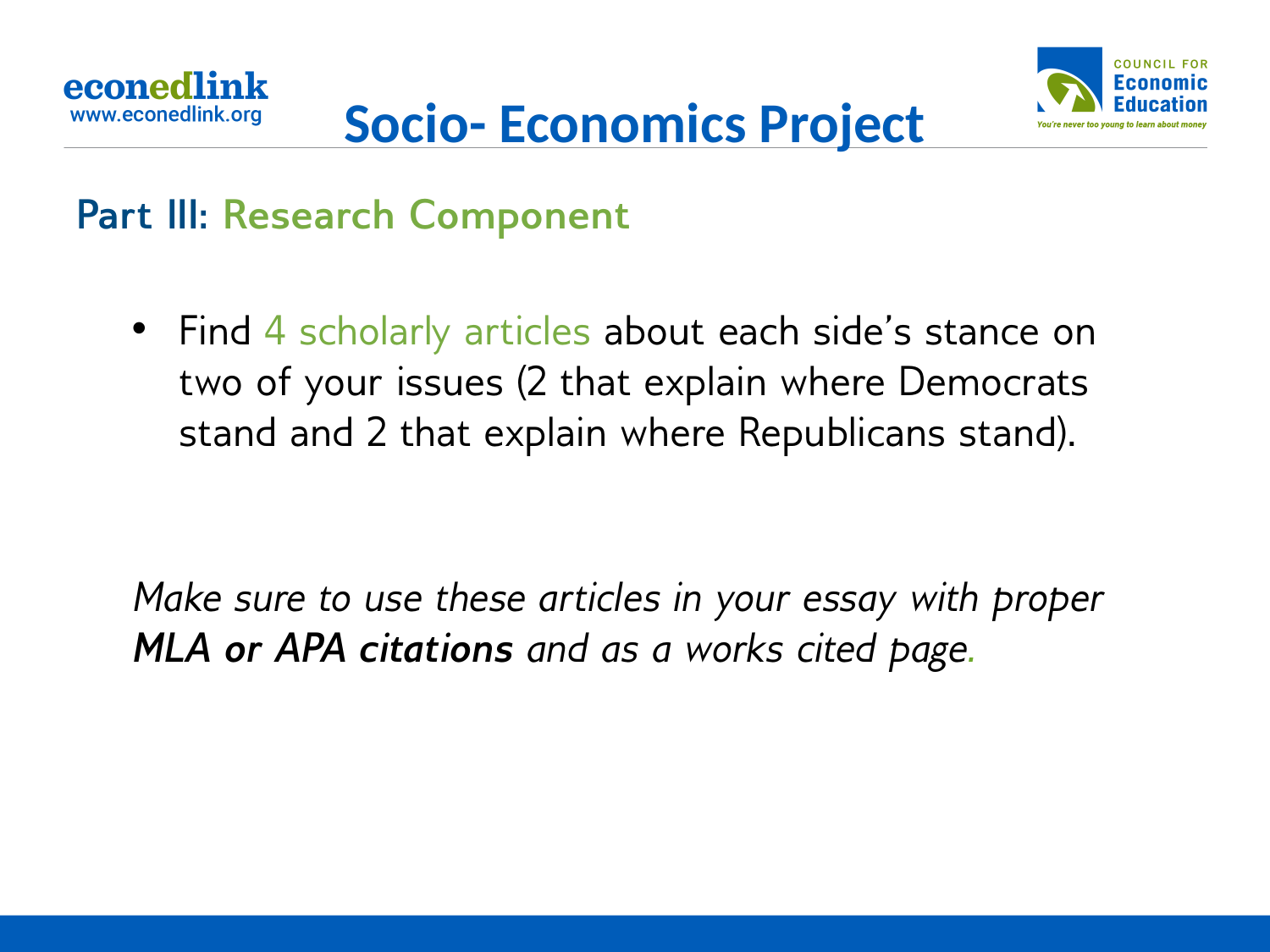

# Socio- Economics Project
Part III: Research Component

Find 4 scholarly articles about each side’s stance on two of your issues (2 that explain where Democrats stand and 2 that explain where Republicans stand).

Make sure to use these articles in your essay with proper MLA or APA citations and as a works cited page.